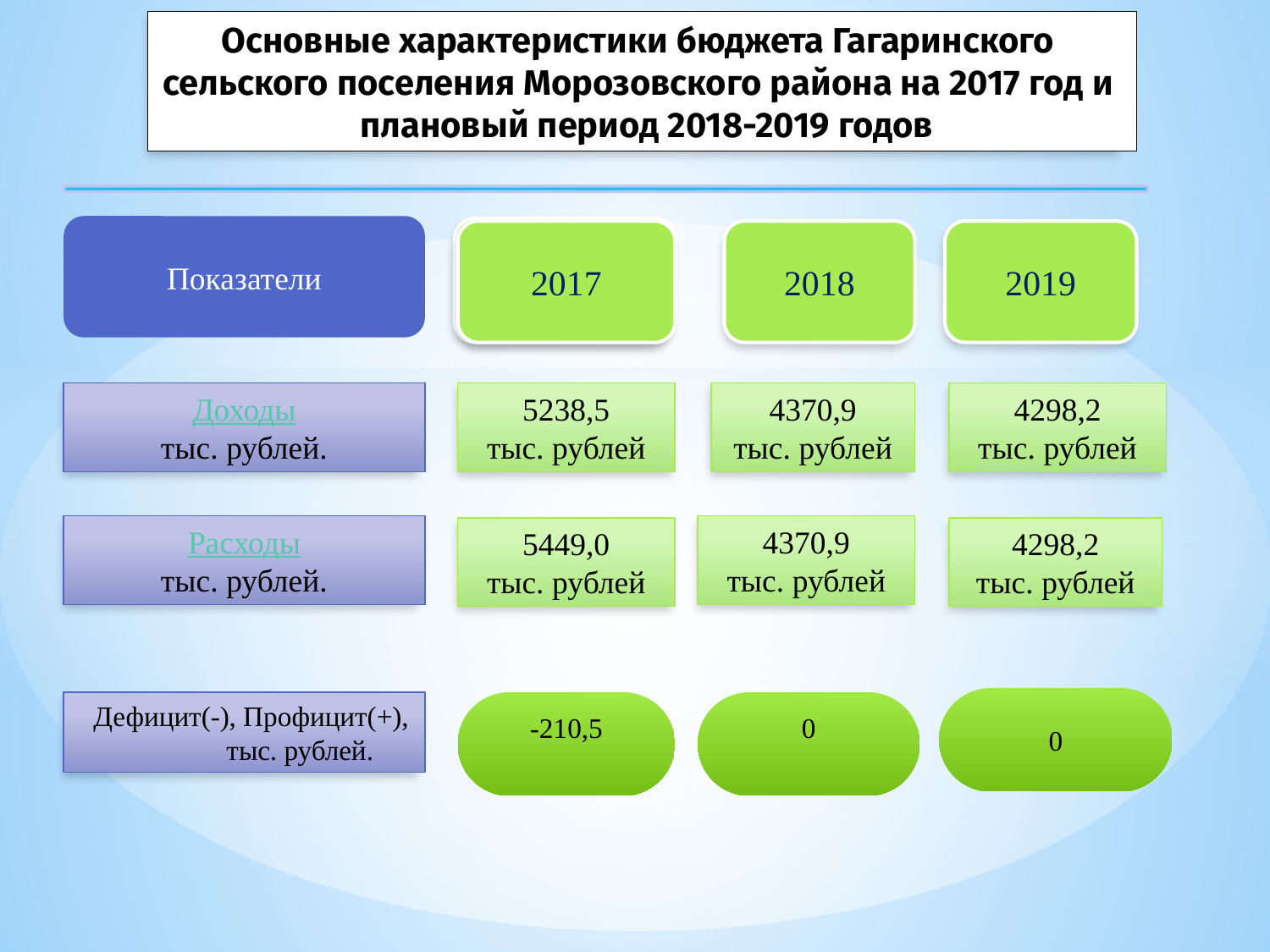

Основные характеристики бюджета Гагаринского  сельского поселения Морозовского района на 2017 год и   плановый период 2018-2019 годов

Показатели
2016
2017
2018
2019
4298,2
тыс. рублей
Доходы
тыс. рублей.
5238,5
тыс. рублей
4370,9
тыс. рублей
4370,9
тыс. рублей
Расходы
тыс. рублей.
5449,0
тыс. рублей
4298,2
тыс. рублей
0
  Дефицит(-), Профицит(+),                 тыс. рублей.
0

-210,5